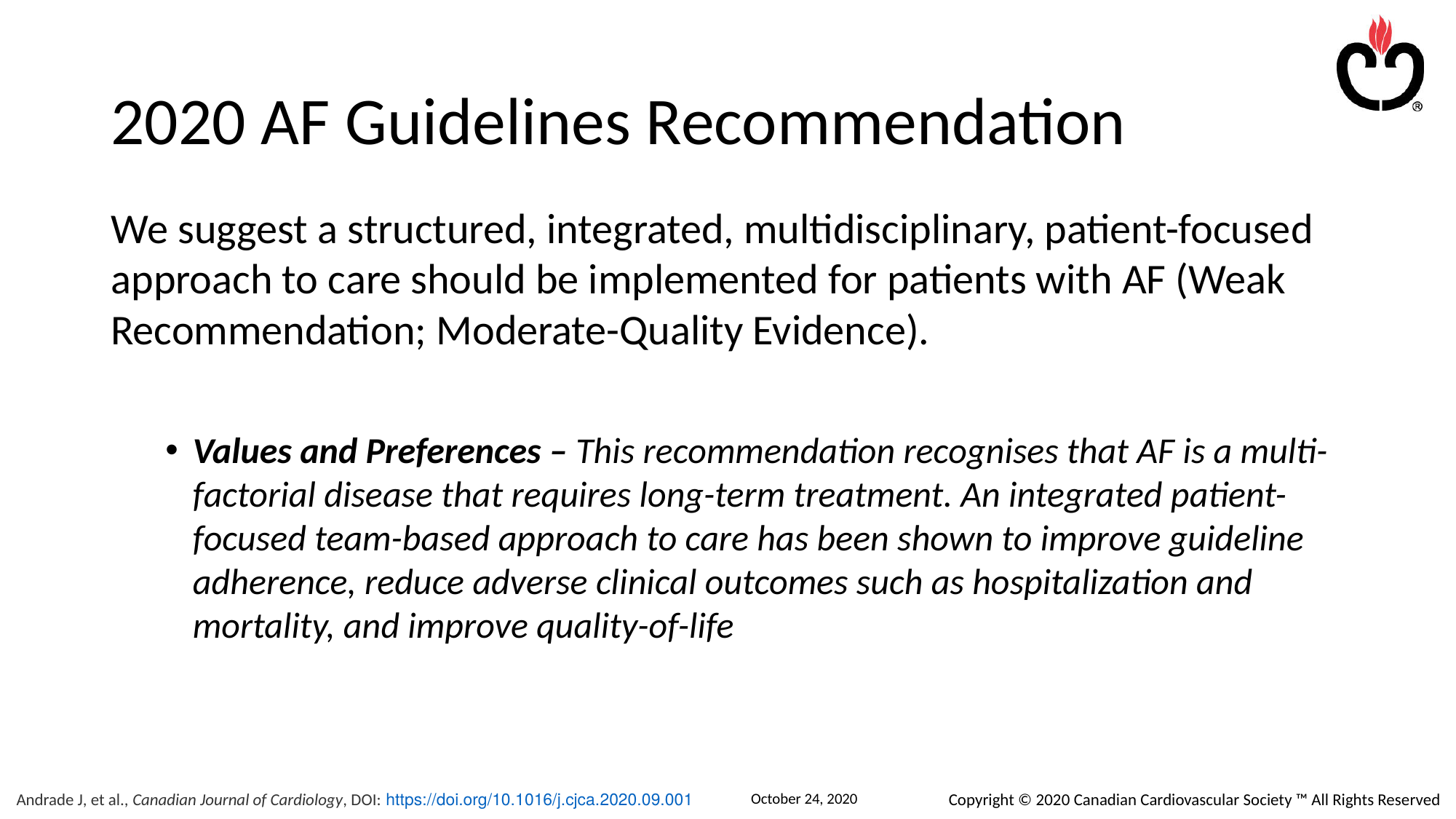

# 2020 AF Guidelines Recommendation
We suggest a structured, integrated, multidisciplinary, patient-focused approach to care should be implemented for patients with AF (Weak Recommendation; Moderate-Quality Evidence).

Values and Preferences – This recommendation recognises that AF is a multi-factorial disease that requires long-term treatment. An integrated patient-focused team-based approach to care has been shown to improve guideline adherence, reduce adverse clinical outcomes such as hospitalization and mortality, and improve quality-of-life